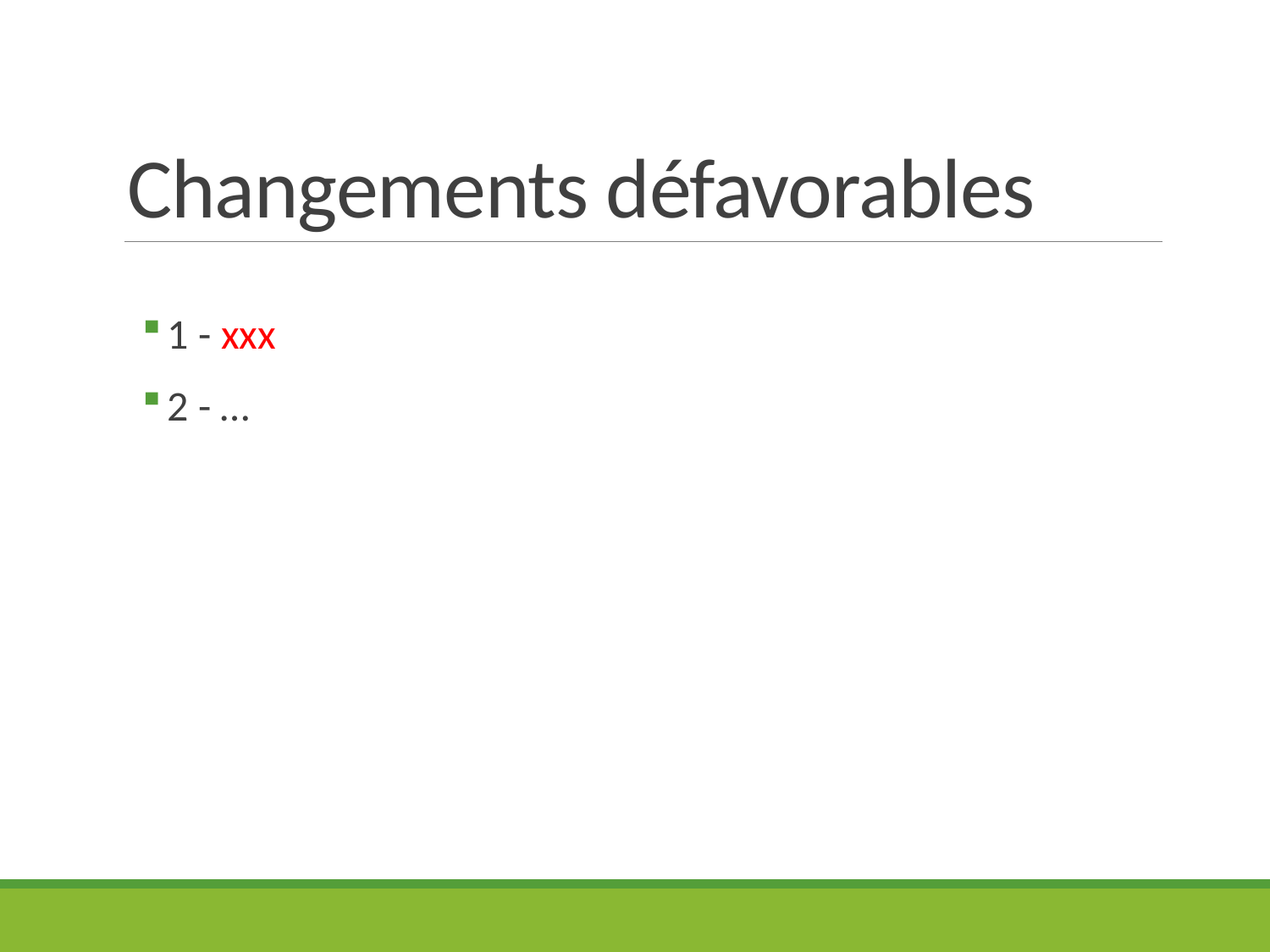

# Changements défavorables

1 - xxx
2 - …